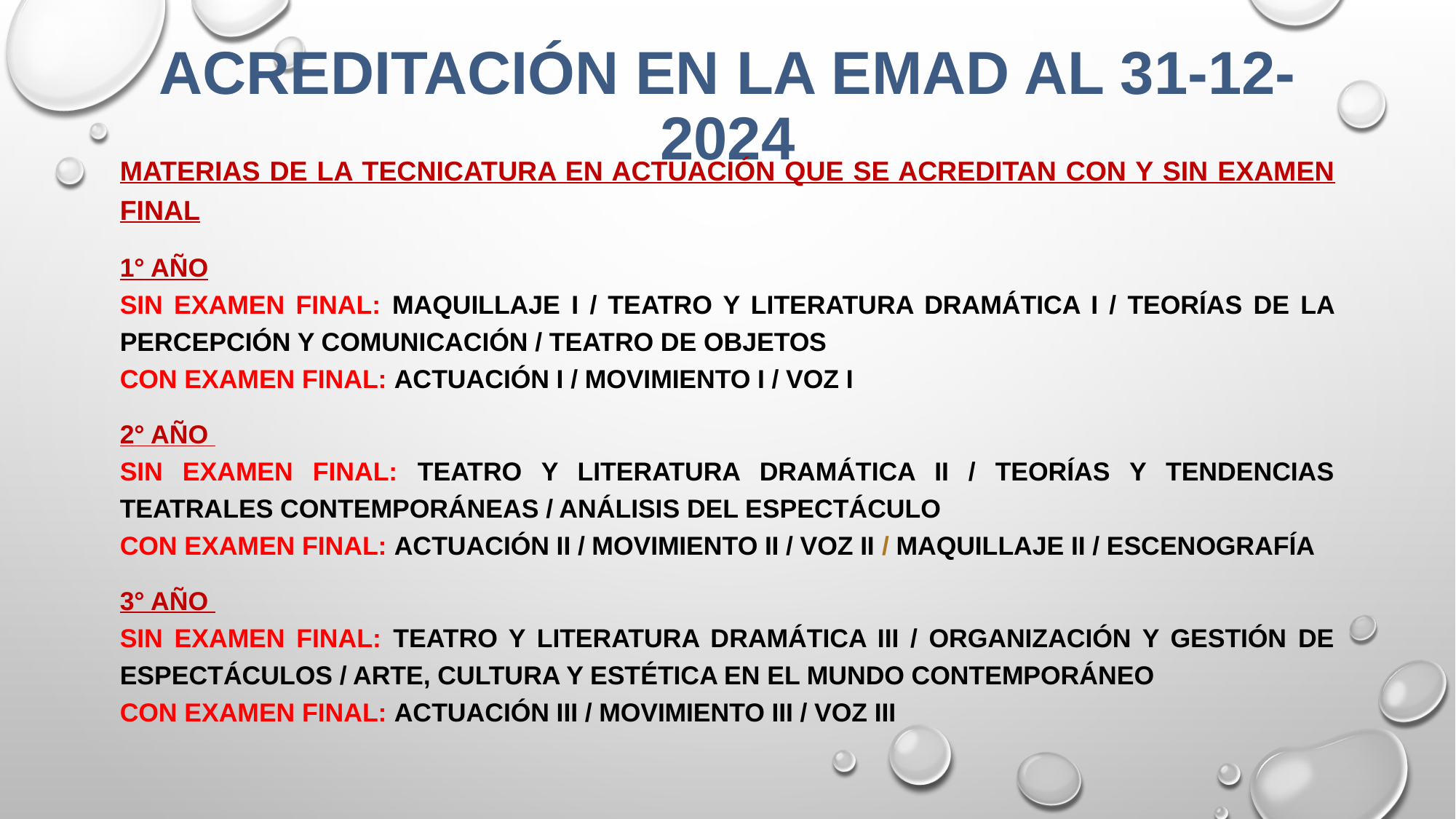

# ACREDITACIÓN EN LA EMAD AL 31-12-2024
MATERIAS DE LA TECNICATURA EN ACTUACIÓN QUE SE ACREDITAN CON Y SIN EXAMEN FINAL

1° AÑO
SIN EXAMEN FINAL: Maquillaje I / Teatro y literatura dramática I / Teorías de la percepción y comunicación / Teatro de objetos
CON EXAMEN FINAL: Actuación I / Movimiento I / Voz I

2° AÑO
SIN EXAMEN FINAL: Teatro y literatura dramática II / Teorías y tendencias teatrales contemporáneas / Análisis del espectáculo
CON EXAMEN FINAL: Actuación II / Movimiento II / Voz II / Maquillaje II / Escenografía

3° AÑO
SIN EXAMEN FINAL: Teatro y literatura dramática III / Organización y gestión de espectáculos / Arte, cultura y estética en el mundo contemporáneo
CON EXAMEN FINAL: Actuación III / Movimiento III / Voz III